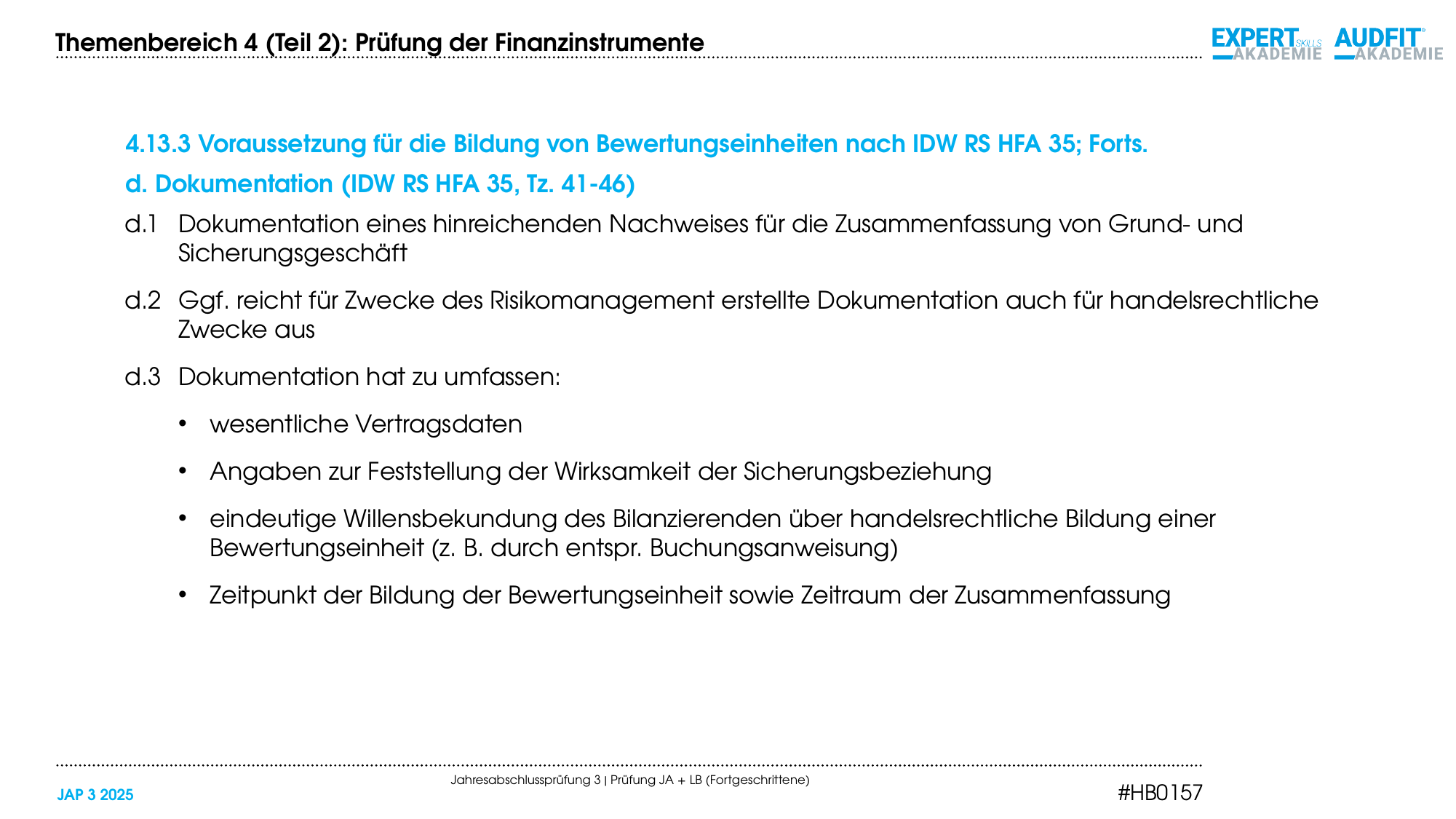

Themenbereich 4 (Teil 2): Prüfung der Finanzinstrumente
4.13.3 Voraussetzung für die Bildung von Bewertungseinheiten nach IDW RS HFA 35; Forts.
d. Dokumentation (IDW RS HFA 35, Tz. 41-46)
d.1	Dokumentation eines hinreichenden Nachweises für die Zusammenfassung von Grund- und Sicherungsgeschäft
d.2	Ggf. reicht für Zwecke des Risikomanagement erstellte Dokumentation auch für handelsrechtliche Zwecke aus
d.3	Dokumentation hat zu umfassen:
wesentliche Vertragsdaten
Angaben zur Feststellung der Wirksamkeit der Sicherungsbeziehung
eindeutige Willensbekundung des Bilanzierenden über handelsrechtliche Bildung einer Bewertungseinheit (z. B. durch entspr. Buchungsanweisung)
Zeitpunkt der Bildung der Bewertungseinheit sowie Zeitraum der Zusammenfassung